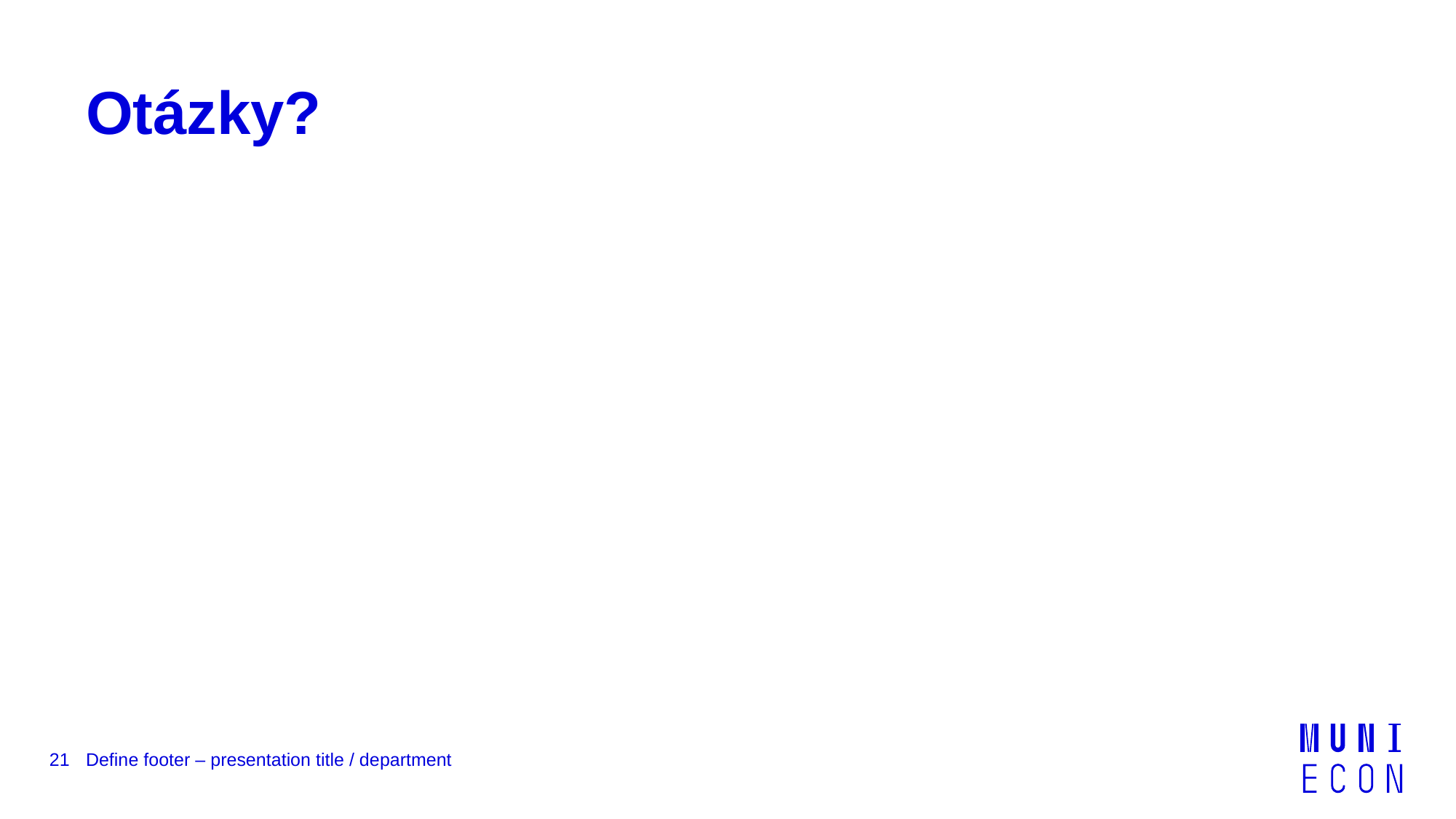

# Otázky?

21
Define footer – presentation title / department